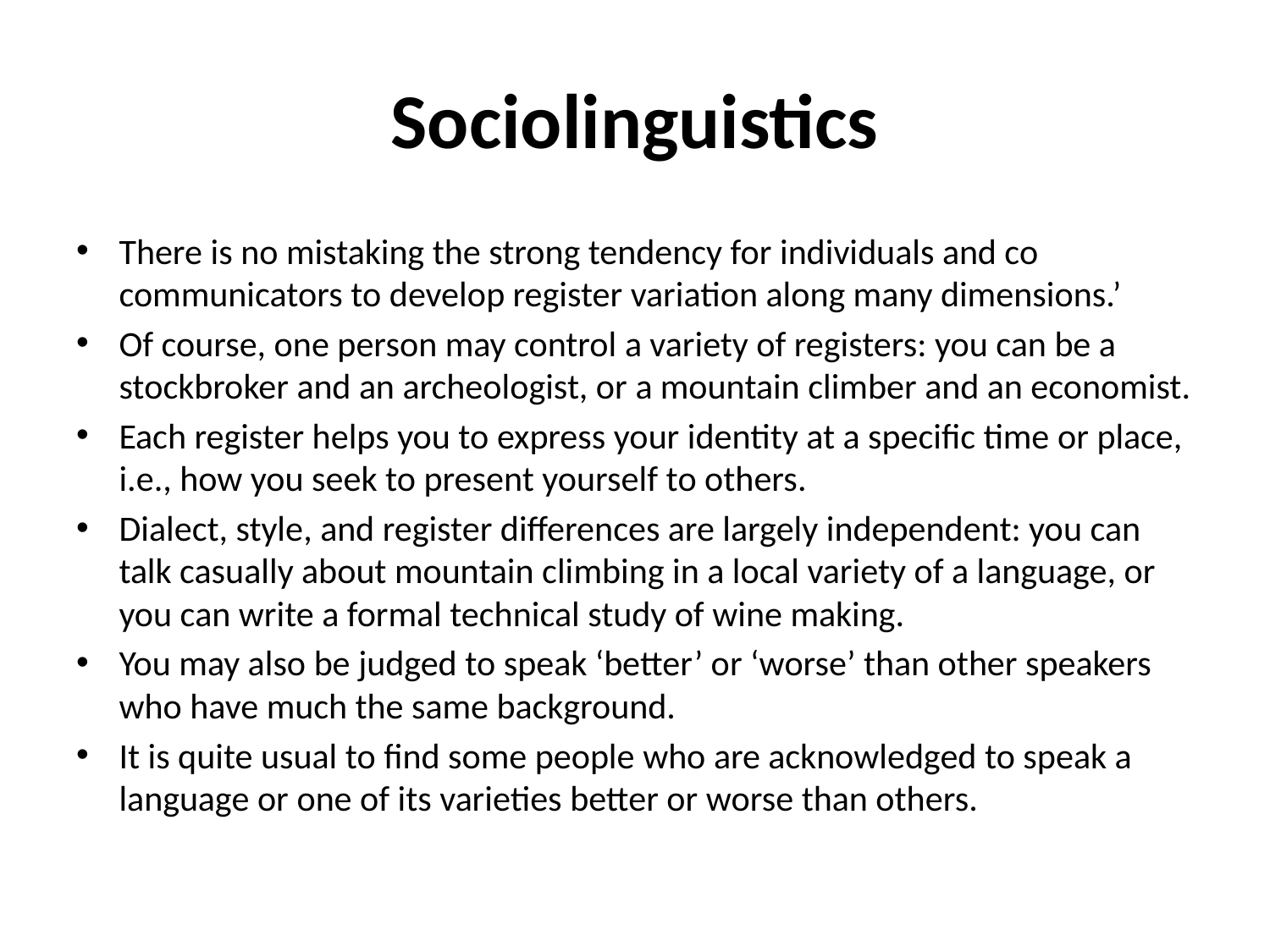

# Sociolinguistics
There is no mistaking the strong tendency for individuals and co communicators to develop register variation along many dimensions.’
Of course, one person may control a variety of registers: you can be a stockbroker and an archeologist, or a mountain climber and an economist.
Each register helps you to express your identity at a specific time or place, i.e., how you seek to present yourself to others.
Dialect, style, and register differences are largely independent: you can talk casually about mountain climbing in a local variety of a language, or you can write a formal technical study of wine making.
You may also be judged to speak ‘better’ or ‘worse’ than other speakers who have much the same background.
It is quite usual to find some people who are acknowledged to speak a language or one of its varieties better or worse than others.